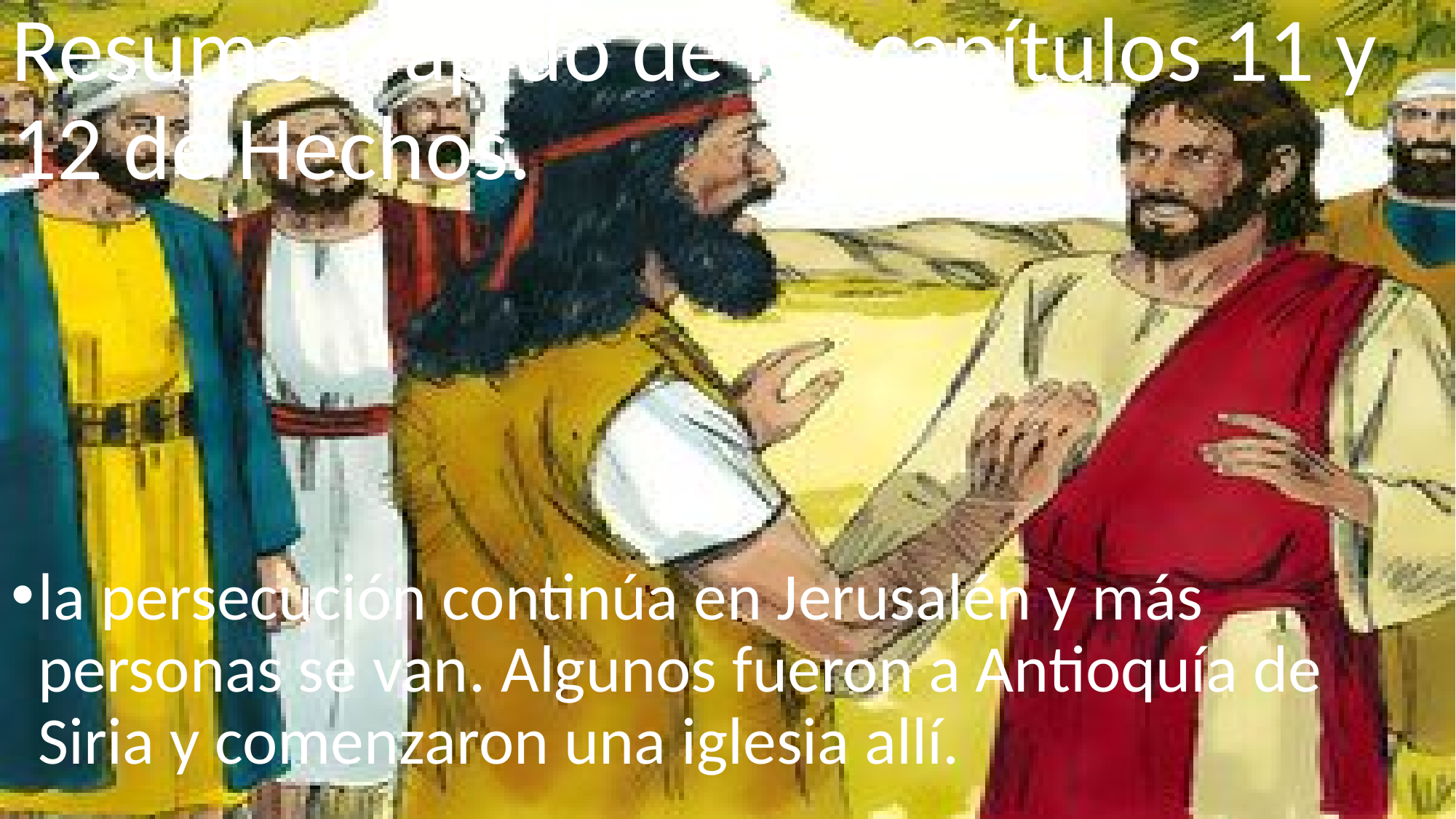

# Resumen rápido de los capítulos 11 y 12 de Hechos.
la persecución continúa en Jerusalén y más personas se van. Algunos fueron a Antioquía de Siria y comenzaron una iglesia allí.